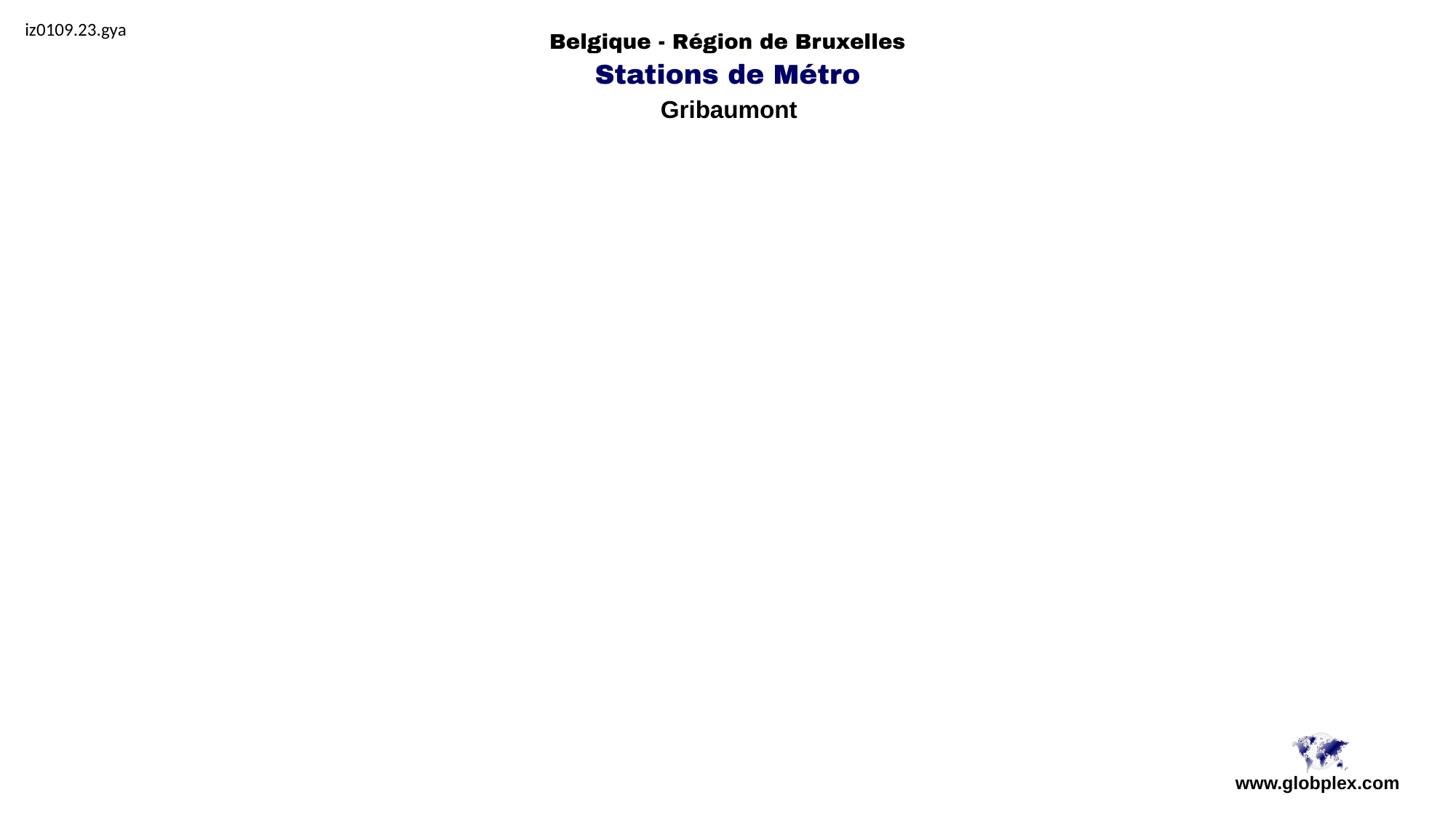

iz0109.23.gya
Belgique - Région de Bruxelles
Stations de Métro
Gribaumont

www.globplex.com